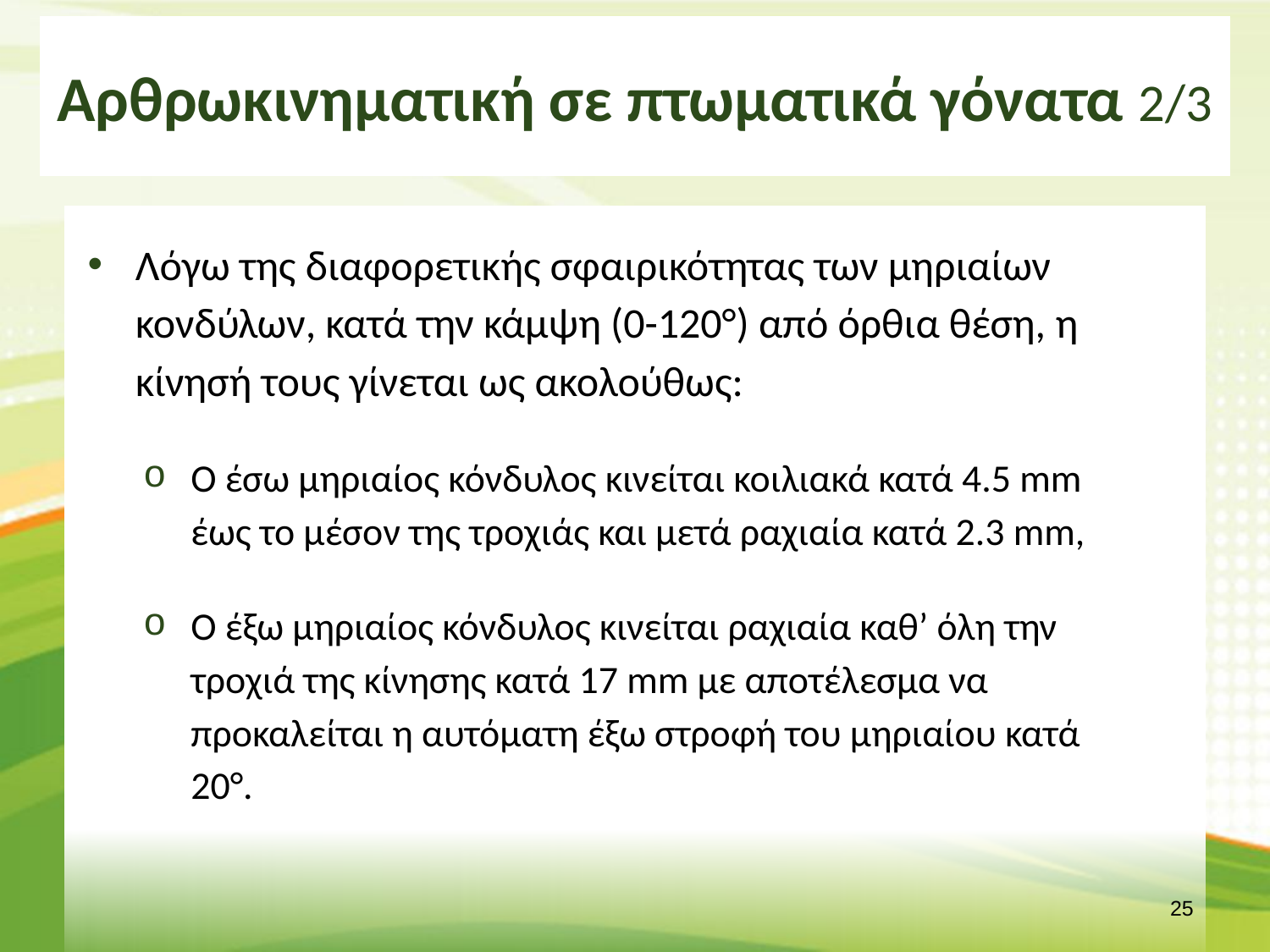

# Αρθρωκινηματική σε πτωματικά γόνατα 2/3
Λόγω της διαφορετικής σφαιρικότητας των μηριαίων κονδύλων, κατά την κάμψη (0-120°) από όρθια θέση, η κίνησή τους γίνεται ως ακολούθως:
Ο έσω μηριαίος κόνδυλος κινείται κοιλιακά κατά 4.5 mm έως το μέσον της τροχιάς και μετά ραχιαία κατά 2.3 mm,
Ο έξω μηριαίος κόνδυλος κινείται ραχιαία καθ’ όλη την τροχιά της κίνησης κατά 17 mm με αποτέλεσμα να προκαλείται η αυτόματη έξω στροφή του μηριαίου κατά 20°.
25